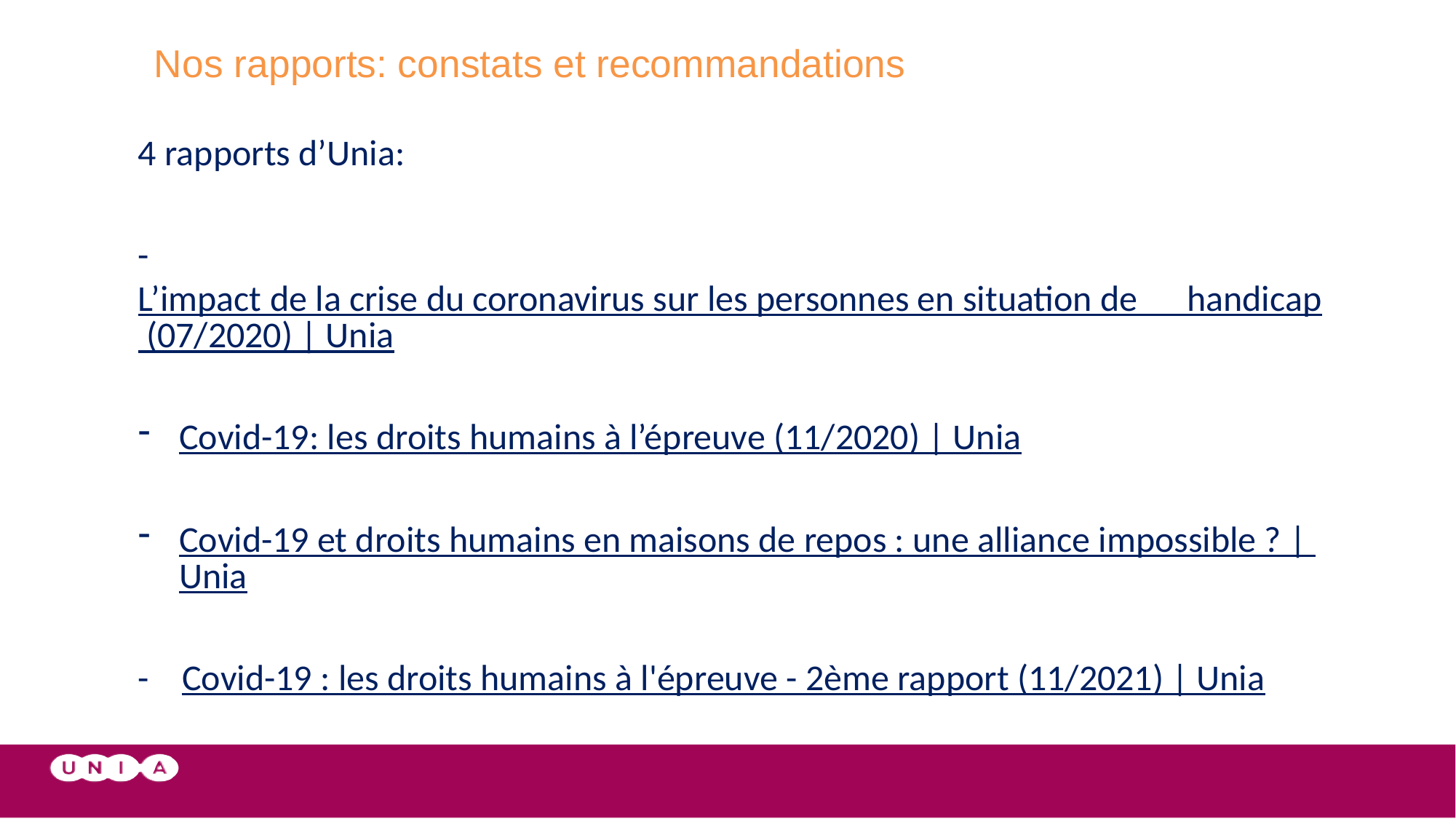

# Nos rapports: constats et recommandations
4 rapports d’Unia:

-    L’impact de la crise du coronavirus sur les personnes en situation de      handicap (07/2020) | Unia

Covid-19: les droits humains à l’épreuve (11/2020) | Unia

Covid-19 et droits humains en maisons de repos : une alliance impossible ? | Unia

-    Covid-19 : les droits humains à l'épreuve - 2ème rapport (11/2021) | Unia